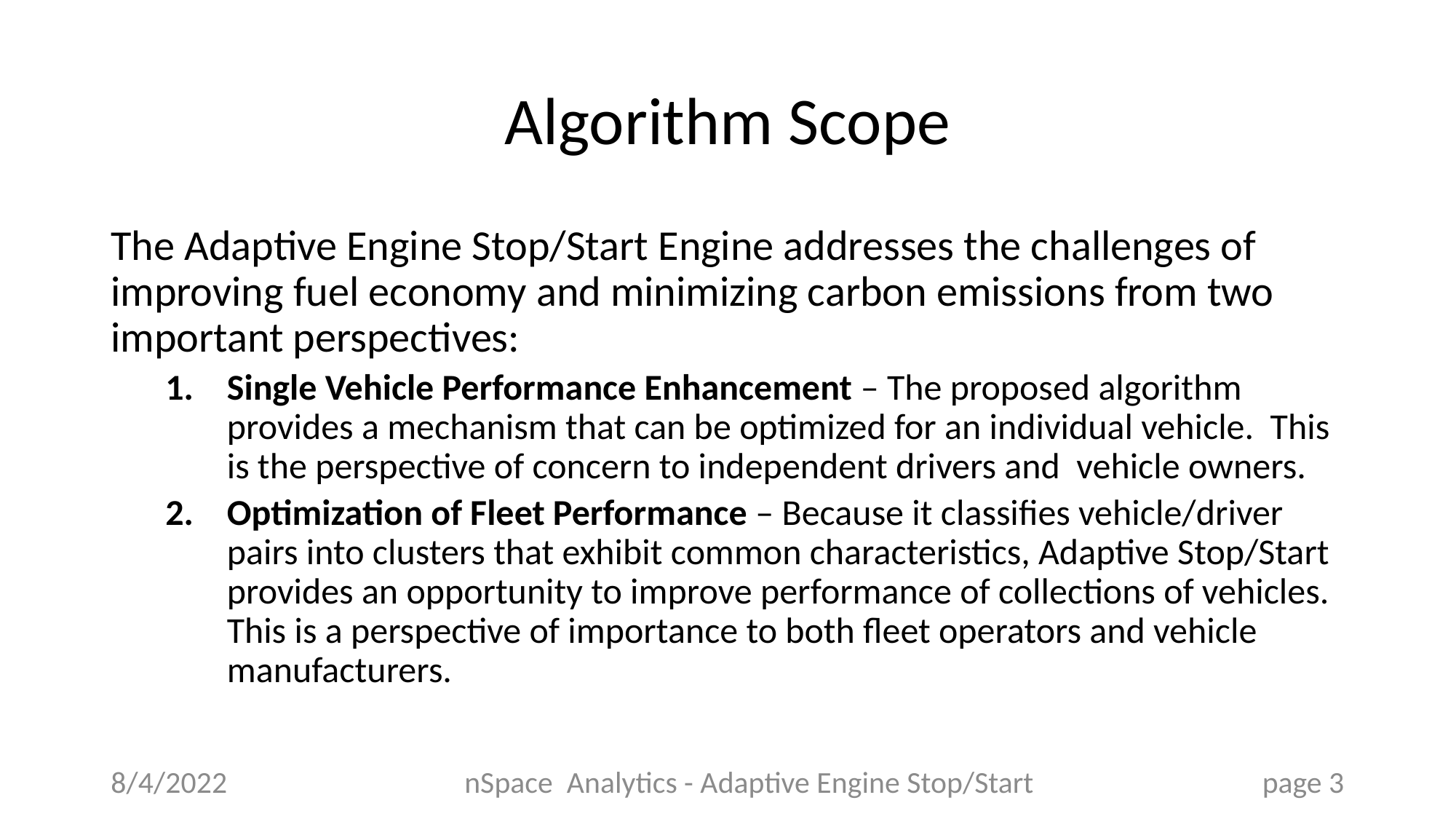

# Algorithm Scope
The Adaptive Engine Stop/Start Engine addresses the challenges of improving fuel economy and minimizing carbon emissions from two important perspectives:
Single Vehicle Performance Enhancement – The proposed algorithm provides a mechanism that can be optimized for an individual vehicle.  This is the perspective of concern to independent drivers and  vehicle owners.
Optimization of Fleet Performance – Because it classifies vehicle/driver pairs into clusters that exhibit common characteristics, Adaptive Stop/Start provides an opportunity to improve performance of collections of vehicles.  This is a perspective of importance to both fleet operators and vehicle manufacturers.

8/4/2022
nSpace  Analytics - Adaptive Engine Stop/Start
page 3